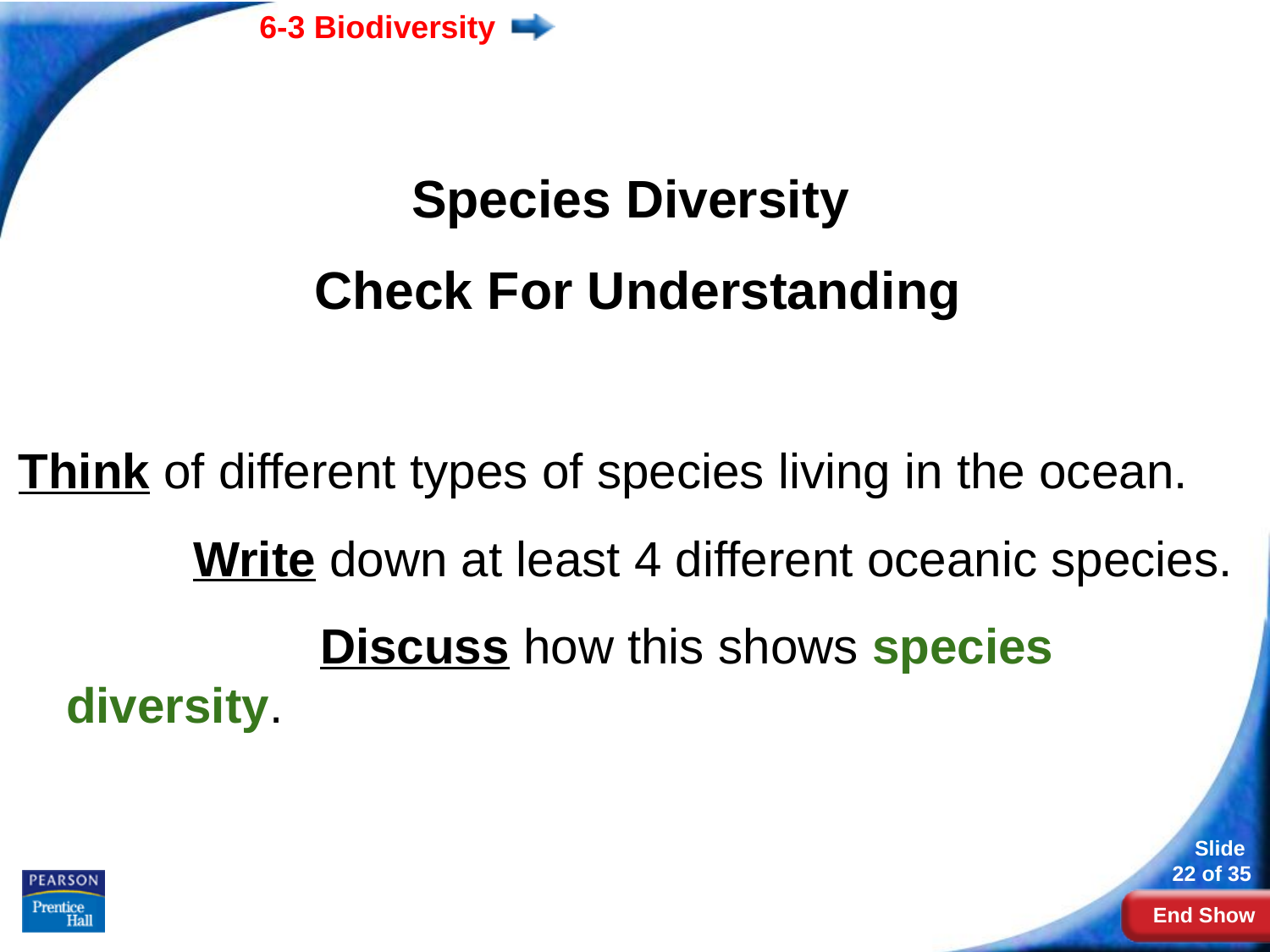

#
Species Diversity
Check For Understanding

Think of different types of species living in the ocean.
		Write down at least 4 different oceanic species.
			Discuss how this shows species diversity.